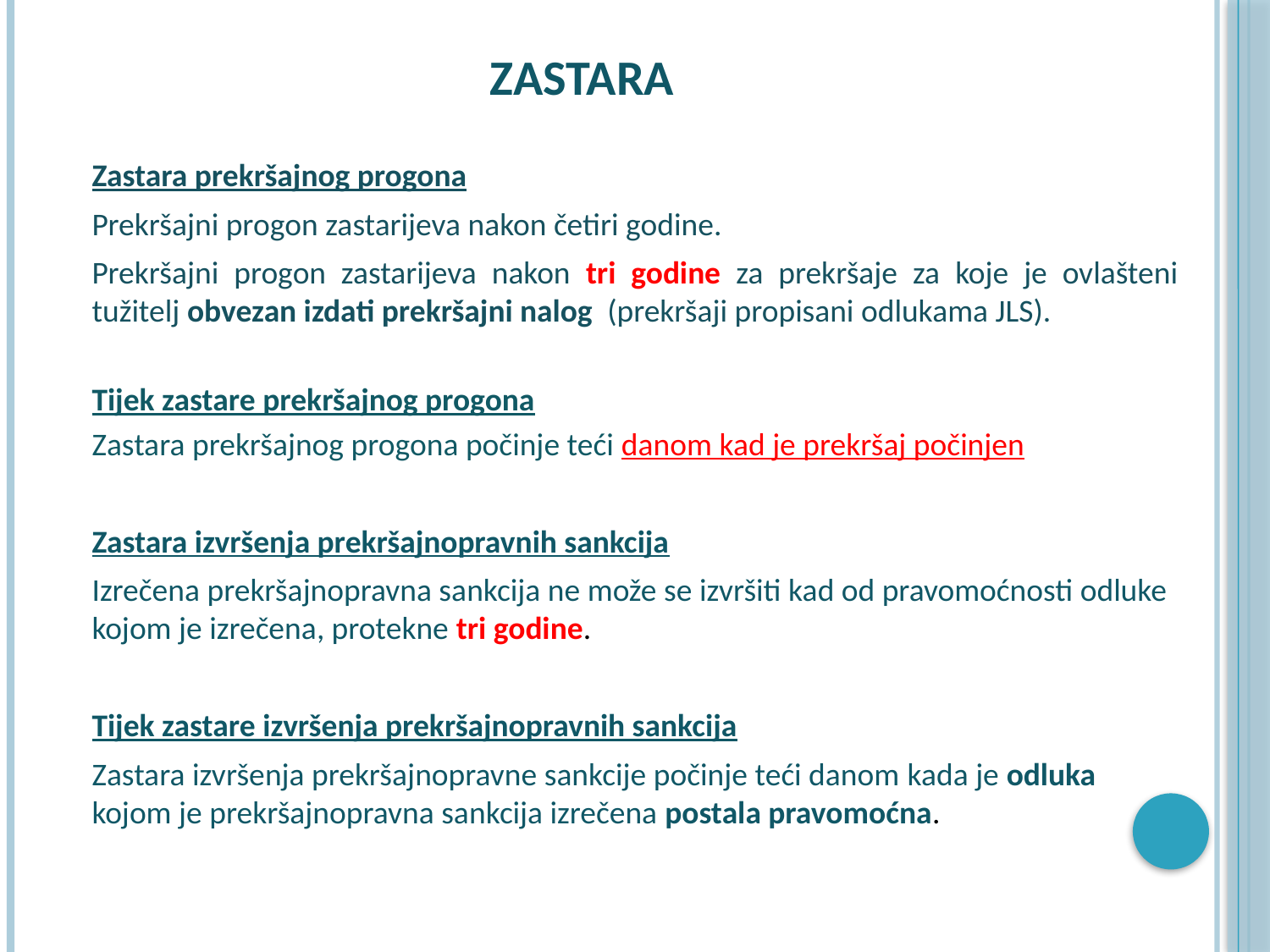

ZASTARA
Zastara prekršajnog progona
Prekršajni progon zastarijeva nakon četiri godine.
Prekršajni progon zastarijeva nakon tri godine za prekršaje za koje je ovlašteni tužitelj obvezan izdati prekršajni nalog  (prekršaji propisani odlukama JLS).

Tijek zastare prekršajnog progona
Zastara prekršajnog progona počinje teći danom kad je prekršaj počinjen

Zastara izvršenja prekršajnopravnih sankcija
Izrečena prekršajnopravna sankcija ne može se izvršiti kad od pravomoćnosti odluke kojom je izrečena, protekne tri godine.

Tijek zastare izvršenja prekršajnopravnih sankcija
Zastara izvršenja prekršajnopravne sankcije počinje teći danom kada je odluka kojom je prekršajnopravna sankcija izrečena postala pravomoćna.